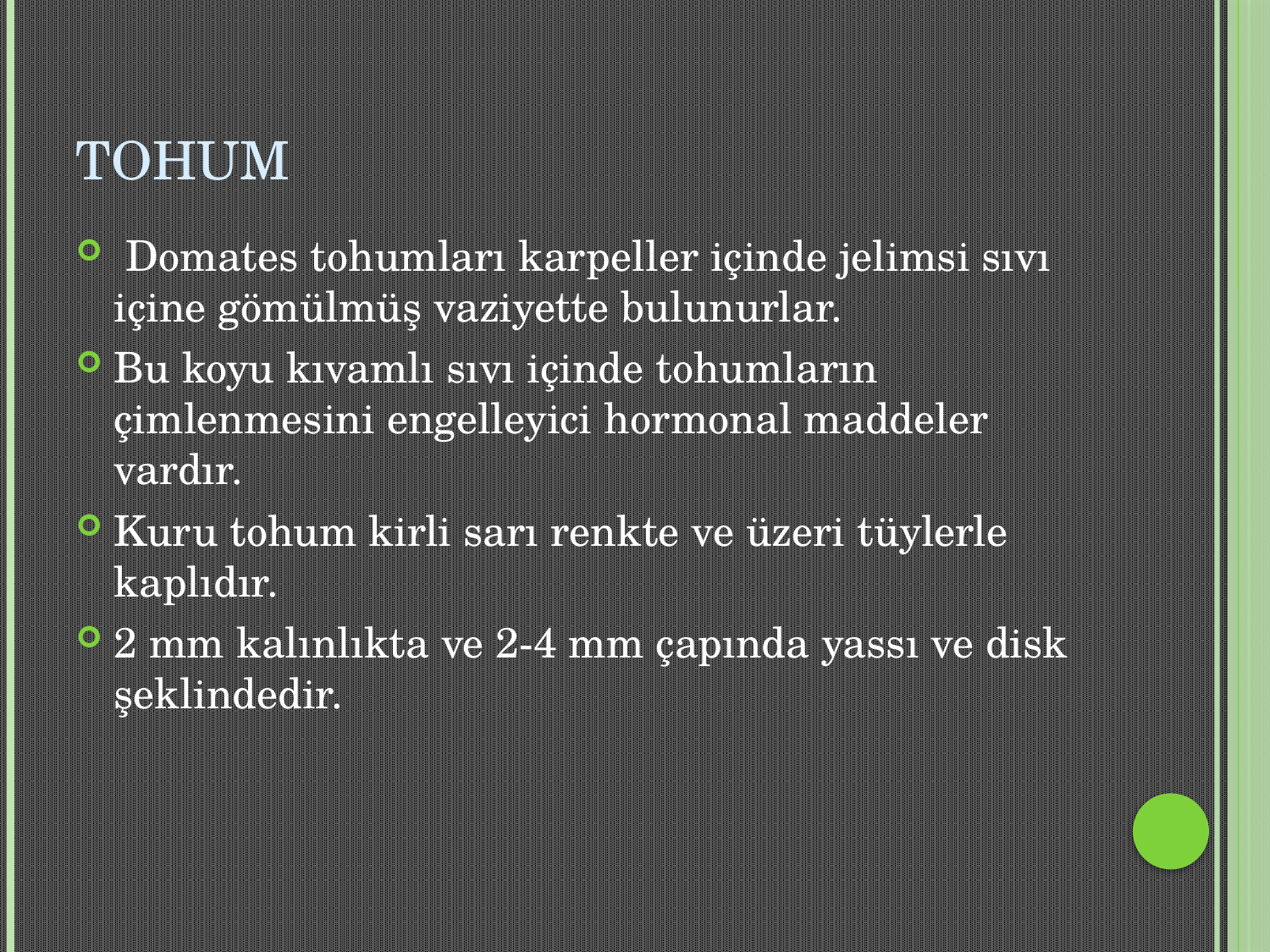

# Tohum
 Domates tohumları karpeller içinde jelimsi sıvı içine gömülmüş vaziyette bulunurlar.
Bu koyu kıvamlı sıvı içinde tohumların çimlenmesini engelleyici hormonal maddeler vardır.
Kuru tohum kirli sarı renkte ve üzeri tüylerle kaplıdır.
2 mm kalınlıkta ve 2-4 mm çapında yassı ve disk şeklindedir.